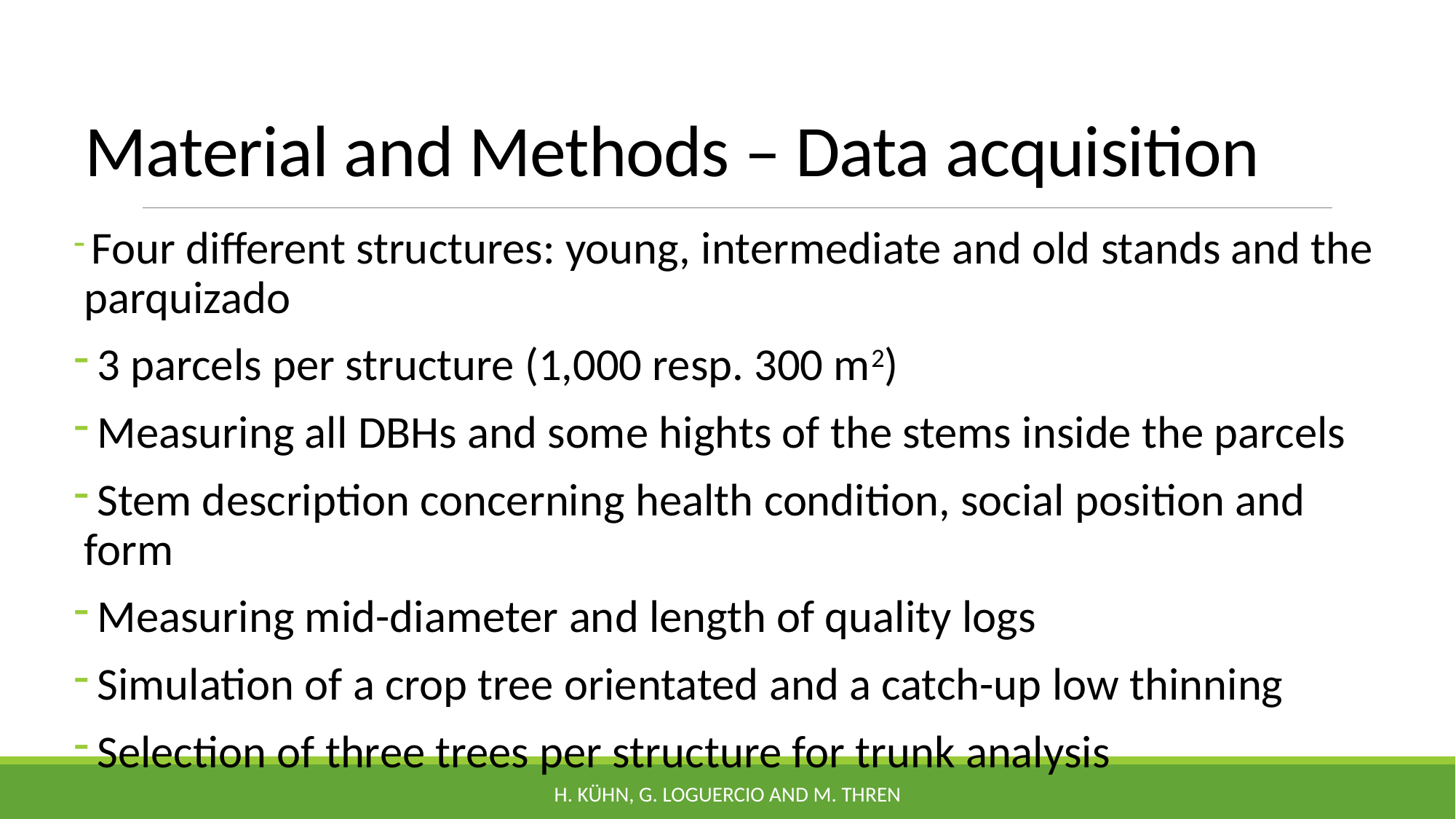

# Material and Methods – Data acquisition
 Four different structures: young, intermediate and old stands and the parquizado
 3 parcels per structure (1,000 resp. 300 m2)
 Measuring all DBHs and some hights of the stems inside the parcels
 Stem description concerning health condition, social position and form
 Measuring mid-diameter and length of quality logs
 Simulation of a crop tree orientated and a catch-up low thinning
 Selection of three trees per structure for trunk analysis
H. Kühn, G. Loguercio and M. Thren